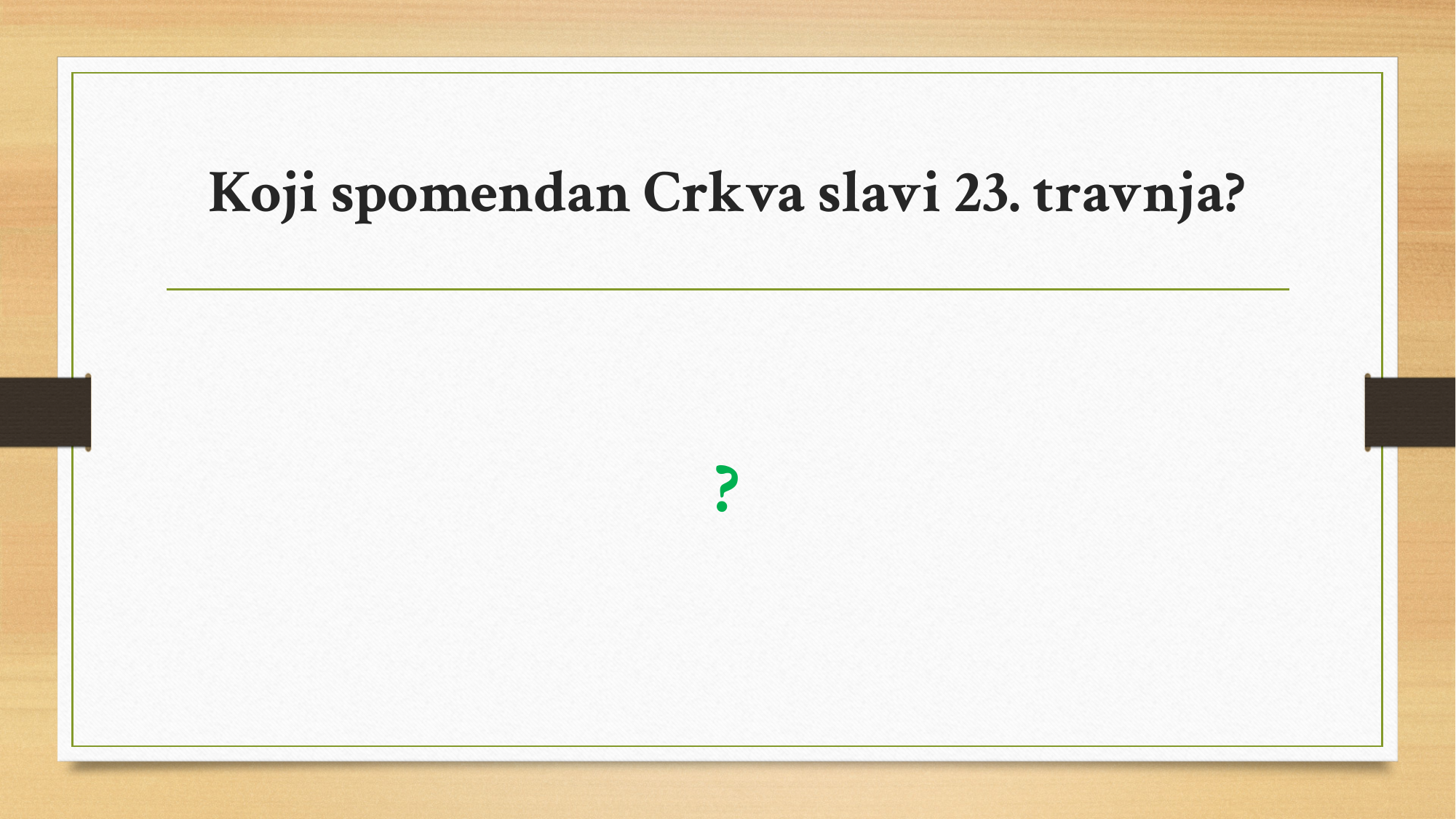

# Koji spomendan Crkva slavi 23. travnja?

?